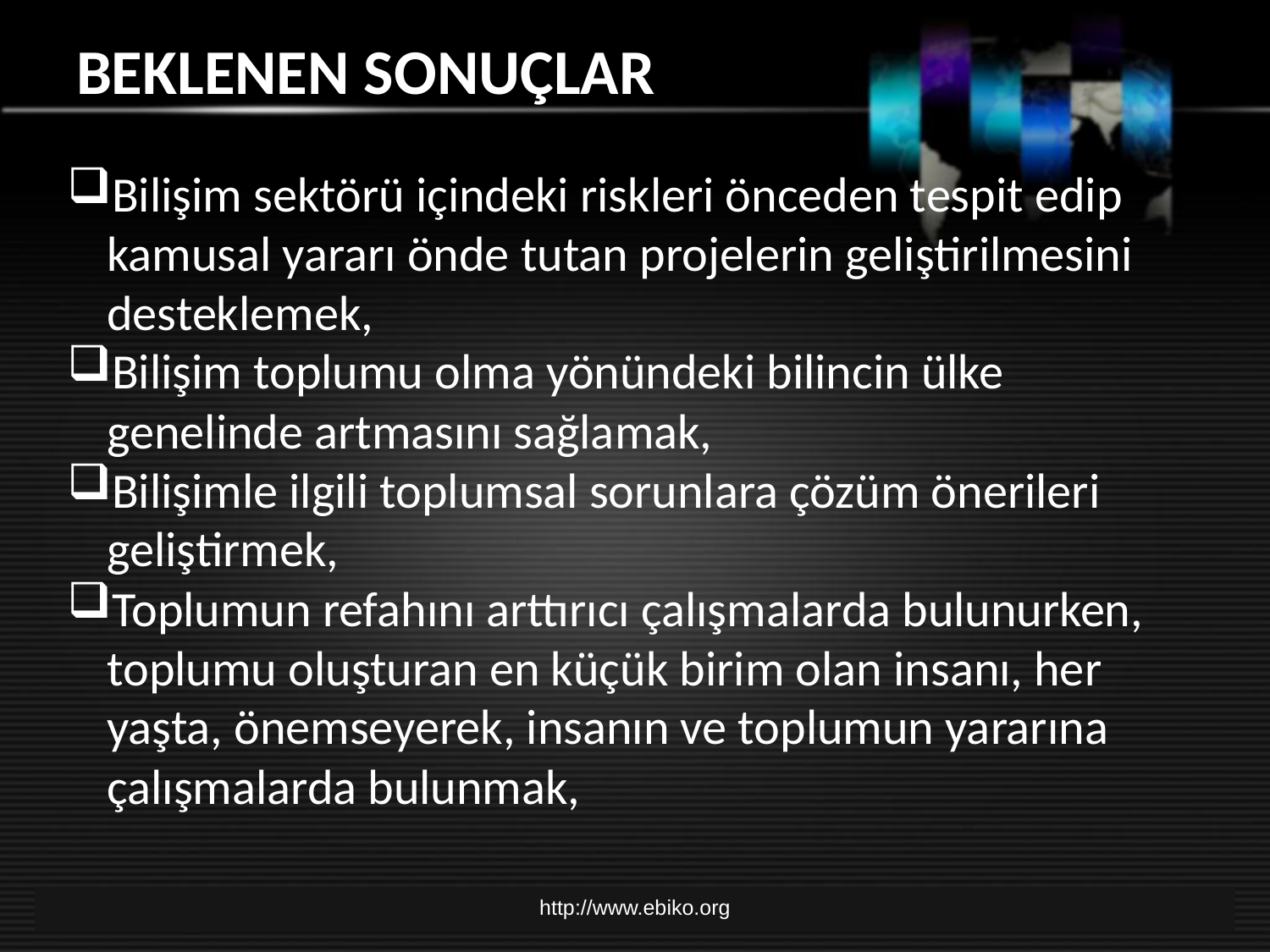

# BEKLENEN SONUÇLAR
Bilişim sektörü içindeki riskleri önceden tespit edip kamusal yararı önde tutan projelerin geliştirilmesini desteklemek,
Bilişim toplumu olma yönündeki bilincin ülke genelinde artmasını sağlamak,
Bilişimle ilgili toplumsal sorunlara çözüm önerileri geliştirmek,
Toplumun refahını arttırıcı çalışmalarda bulunurken, toplumu oluşturan en küçük birim olan insanı, her yaşta, önemseyerek, insanın ve toplumun yararına çalışmalarda bulunmak,

http://www.ebiko.org